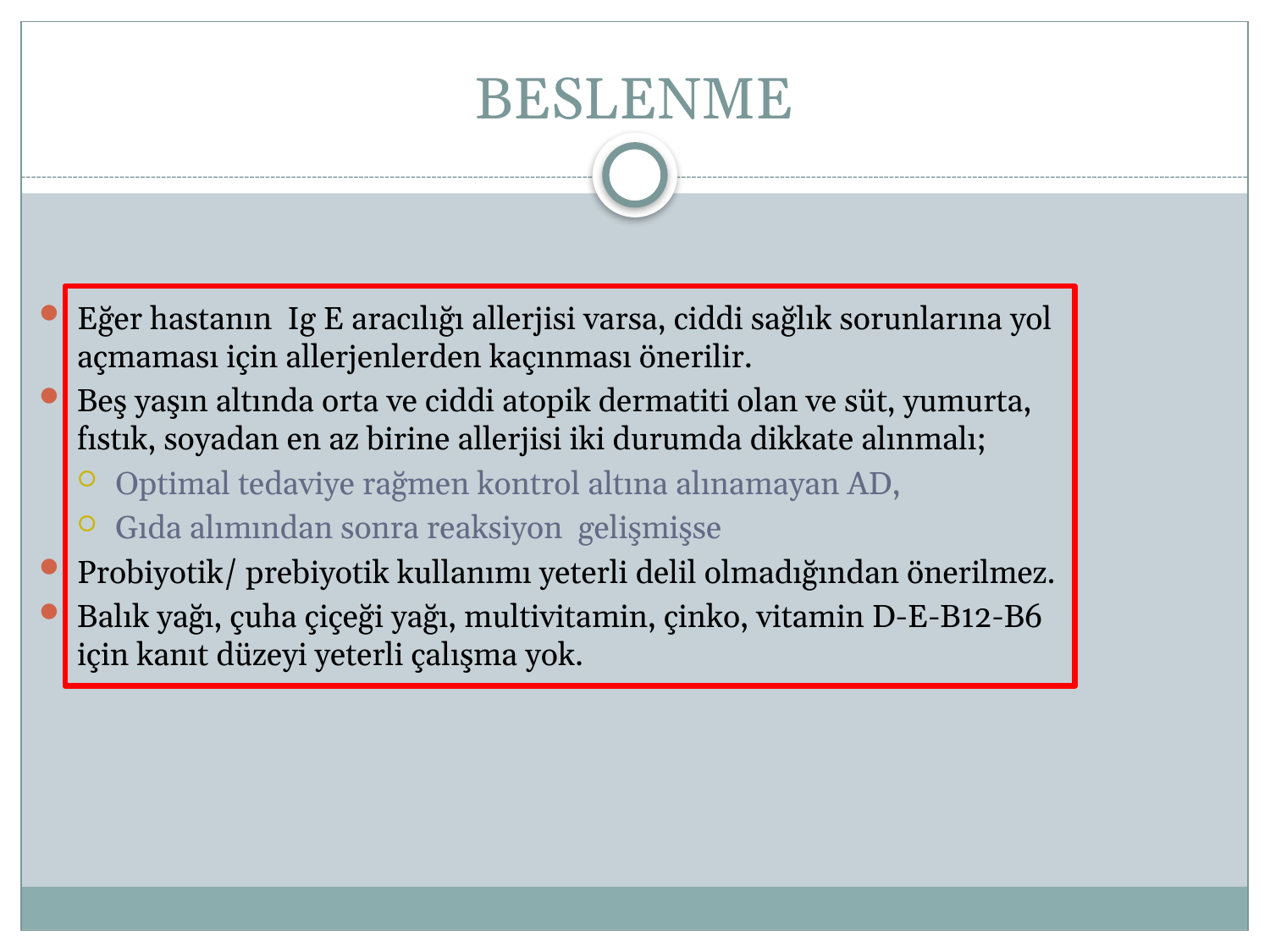

# BESLENME

Eğer hastanın  Ig E aracılığı allerjisi varsa, ciddi sağlık sorunlarına yol açmaması için allerjenlerden kaçınması önerilir.
Beş yaşın altında orta ve ciddi atopik dermatiti olan ve süt, yumurta, fıstık, soyadan en az birine allerjisi iki durumda dikkate alınmalı;
Optimal tedaviye rağmen kontrol altına alınamayan AD,
Gıda alımından sonra reaksiyon  gelişmişse
Probiyotik/ prebiyotik kullanımı yeterli delil olmadığından önerilmez.
Balık yağı, çuha çiçeği yağı, multivitamin, çinko, vitamin D-E-B12-B6 için kanıt düzeyi yeterli çalışma yok.